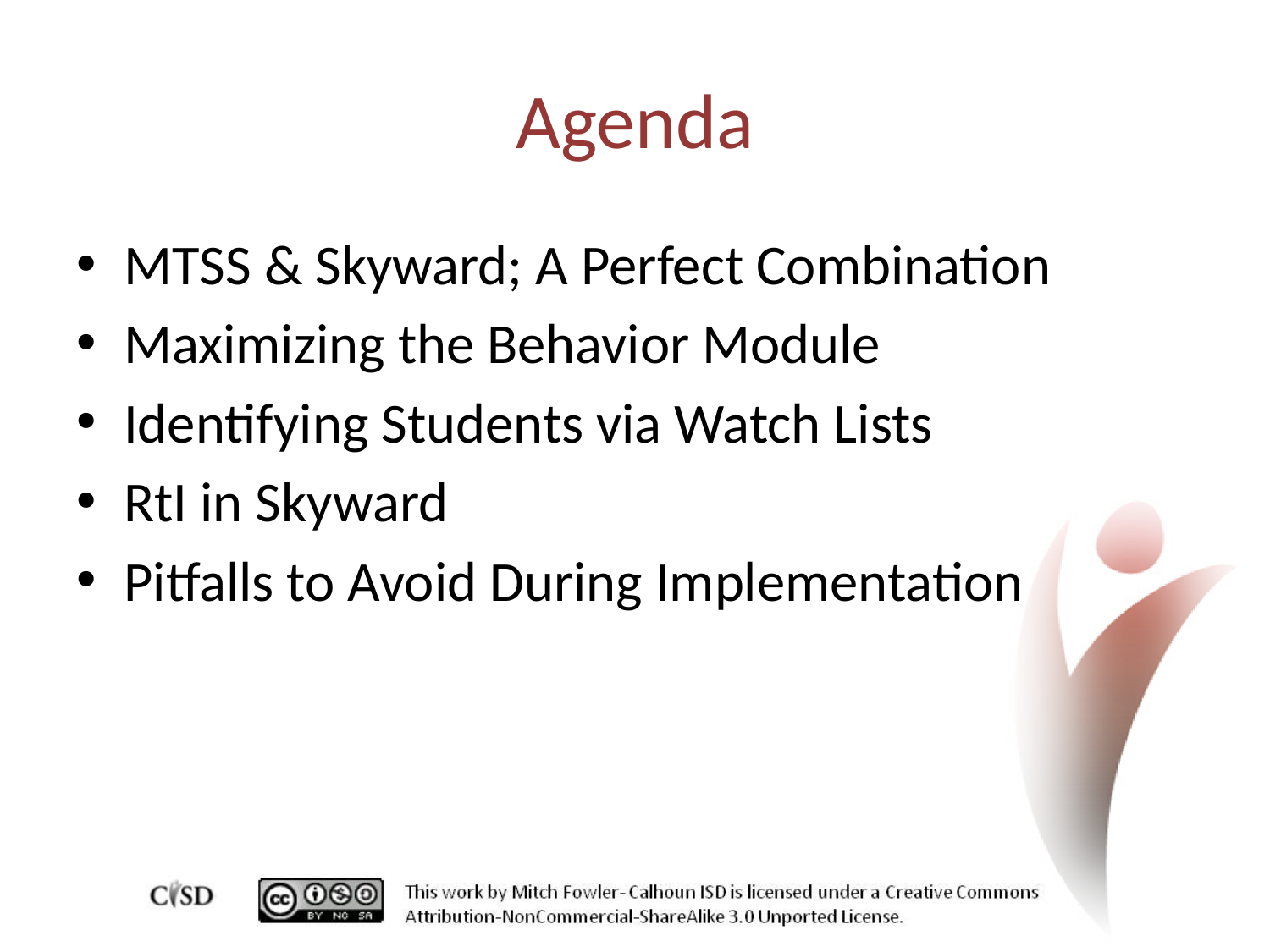

# Agenda
MTSS & Skyward; A Perfect Combination
Maximizing the Behavior Module
Identifying Students via Watch Lists
RtI in Skyward
Pitfalls to Avoid During Implementation